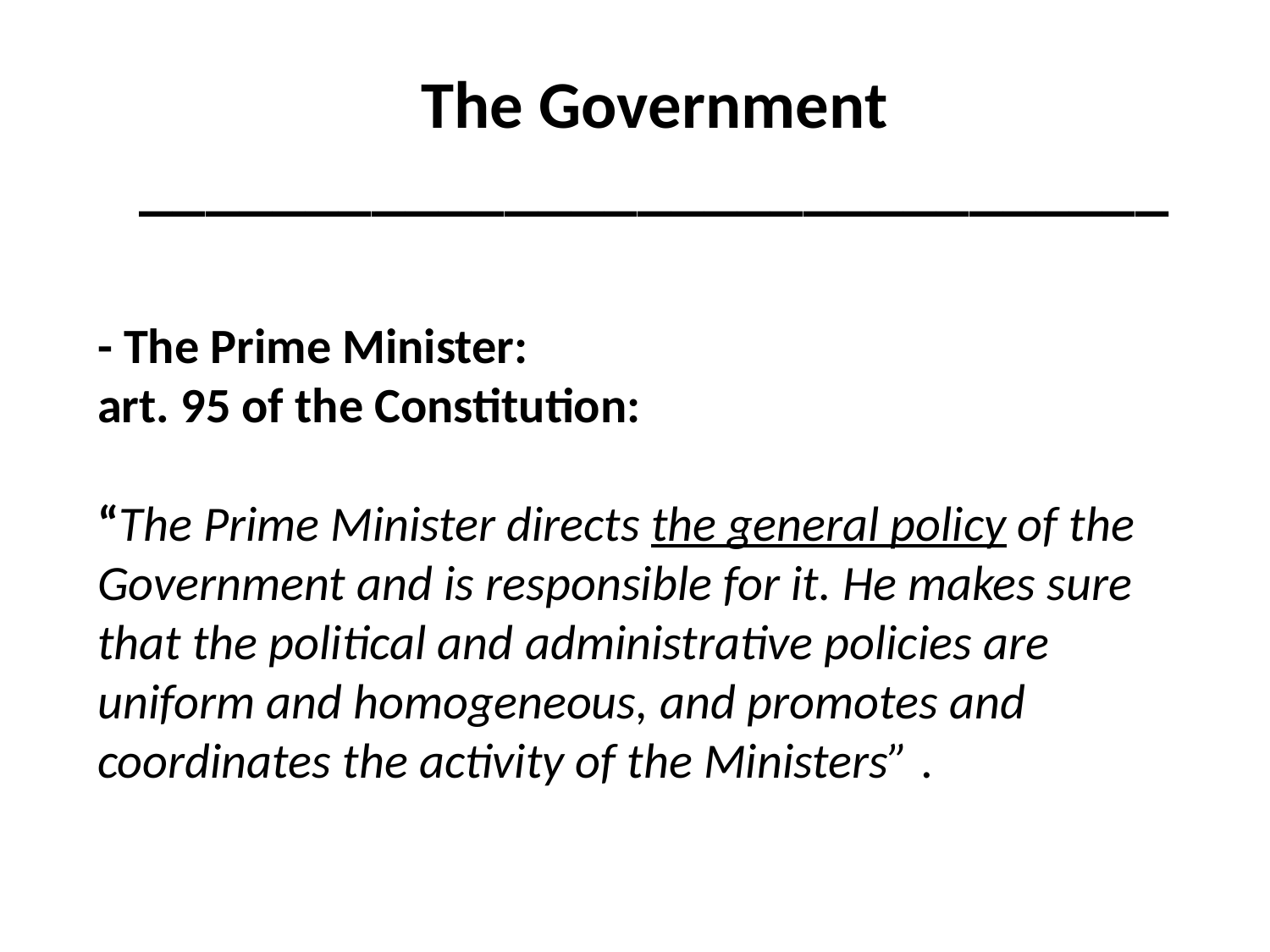

The Government
_______________________________
# - The Prime Minister: art. 95 of the Constitution: “The Prime Minister directs the general policy of the Government and is responsible for it. He makes sure that the political and administrative policies are uniform and homogeneous, and promotes and coordinates the activity of the Ministers” .